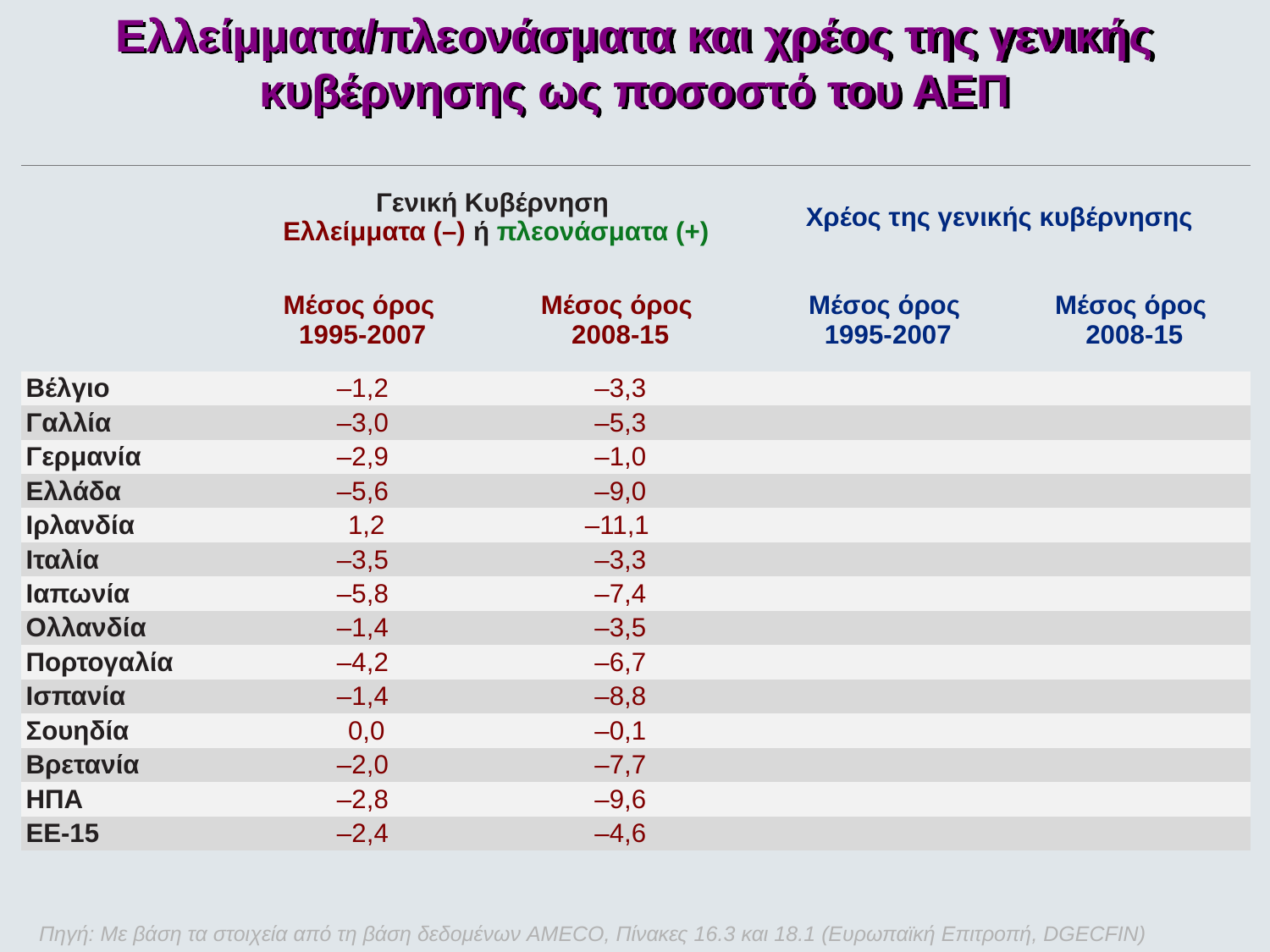

Ελλείμματα/πλεονάσματα και χρέος της γενικής κυβέρνησης ως ποσοστό του ΑΕΠ
|  | Γενική Κυβέρνηση Ελλείμματα (–) ή πλεονάσματα (+) |  | Χρέος της γενικής κυβέρνησης |  |
| --- | --- | --- | --- | --- |
|  | Μέσος όρος 1995-2007 | Μέσος όρος 2008-15 | Μέσος όρος 1995-2007 | Μέσος όρος 2008-15 |
| Βέλγιο | –1,2 | –3,3 |  |  |
| Γαλλία | –3,0 | –5,3 |  |  |
| Γερμανία | –2,9 | –1,0 |  |  |
| Ελλάδα | –5,6 | –9,0 |  |  |
| Ιρλανδία | 1,2 | –11,1 |  |  |
| Ιταλία | –3,5 | –3,3 |  |  |
| Ιαπωνία | –5,8 | –7,4 |  |  |
| Ολλανδία | –1,4 | –3,5 |  |  |
| Πορτογαλία | –4,2 | –6,7 |  |  |
| Ισπανία | –1,4 | –8,8 |  |  |
| Σουηδία | 0,0 | –0,1 |  |  |
| Βρετανία | –2,0 | –7,7 |  |  |
| ΗΠΑ | –2,8 | –9,6 |  |  |
| ΕΕ-15 | –2,4 | –4,6 |  |  |
Πηγή: Με βάση τα στοιχεία από τη βάση δεδομένων AMECO, Πίνακες 16.3 και 18.1 (Ευρωπαϊκή Επιτροπή, DGECFIN)